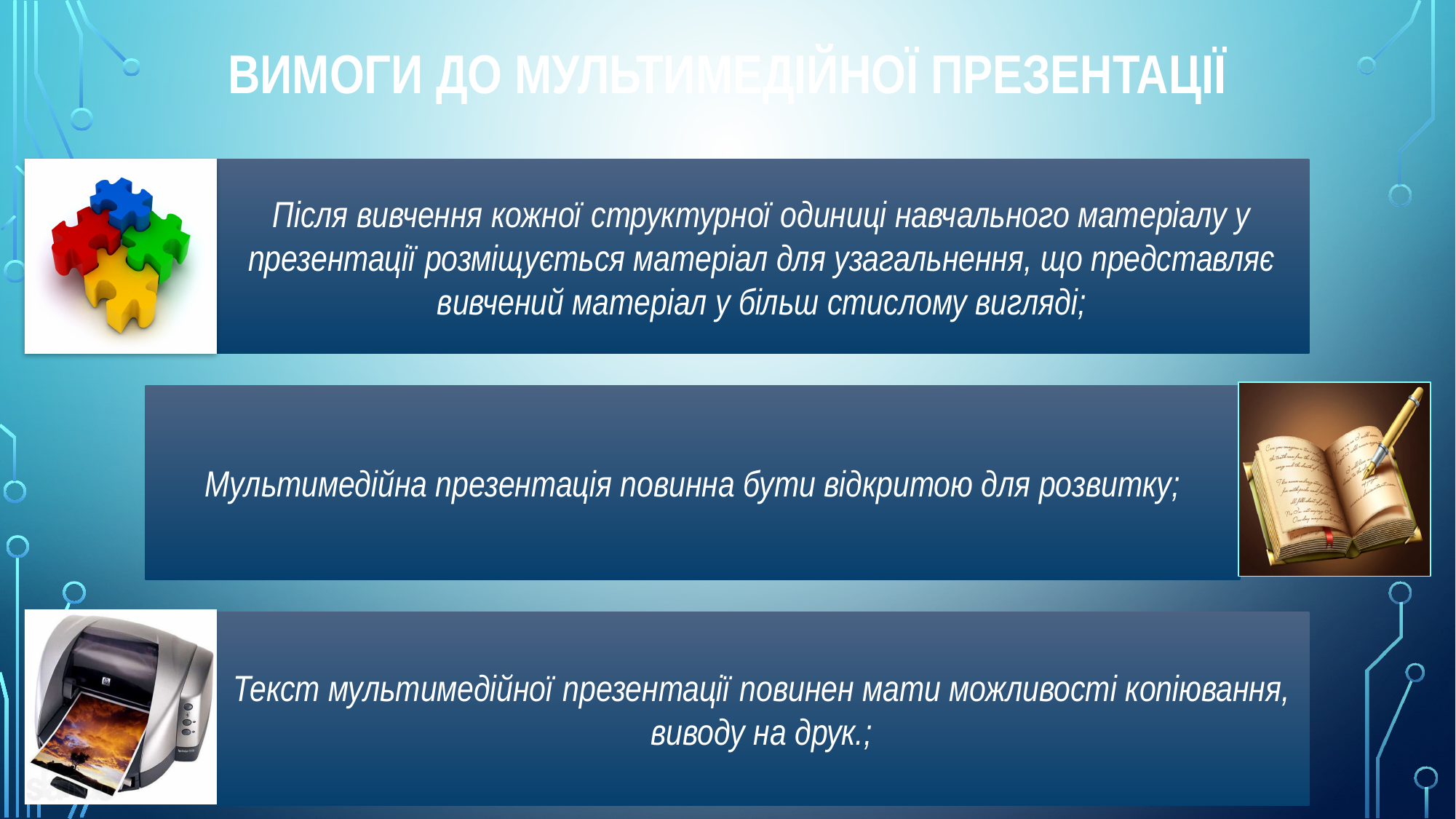

Вимоги до мультимедійної презентації
Після вивчення кожної структурної одиниці навчального матеріалу у презентації розміщується матеріал для узагальнення, що представляє вивчений матеріал у більш стислому вигляді;
Мультимедійна презентація повинна бути відкритою для розвитку;
Текст мультимедійної презентації повинен мати можливості копіювання, виводу на друк.;